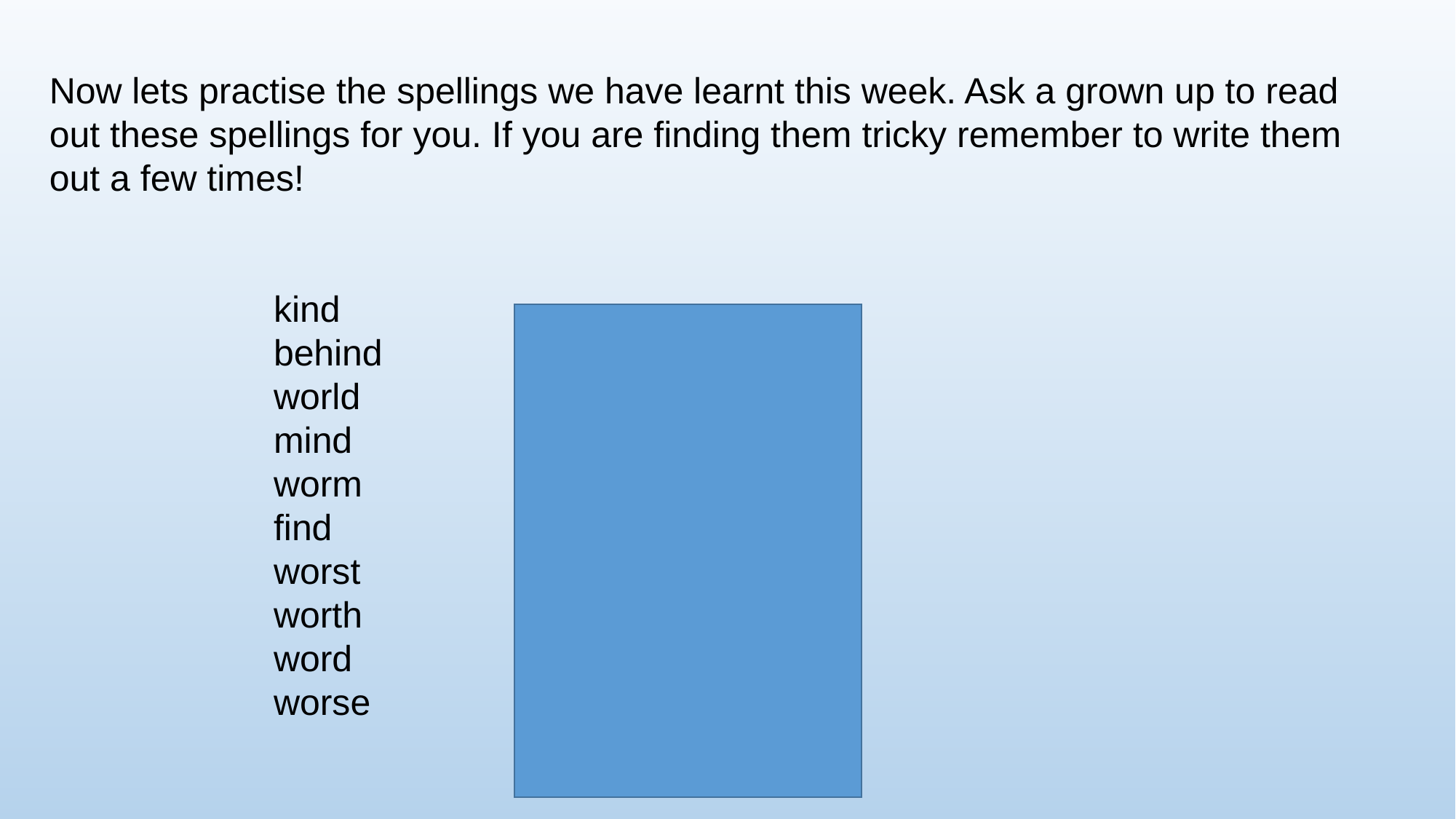

Now lets practise the spellings we have learnt this week. Ask a grown up to read out these spellings for you. If you are finding them tricky remember to write them out a few times!

                      kind
                      behind
                      world
                      mind
                      worm
                      find
                      worst
                      worth
                      word
                      worse